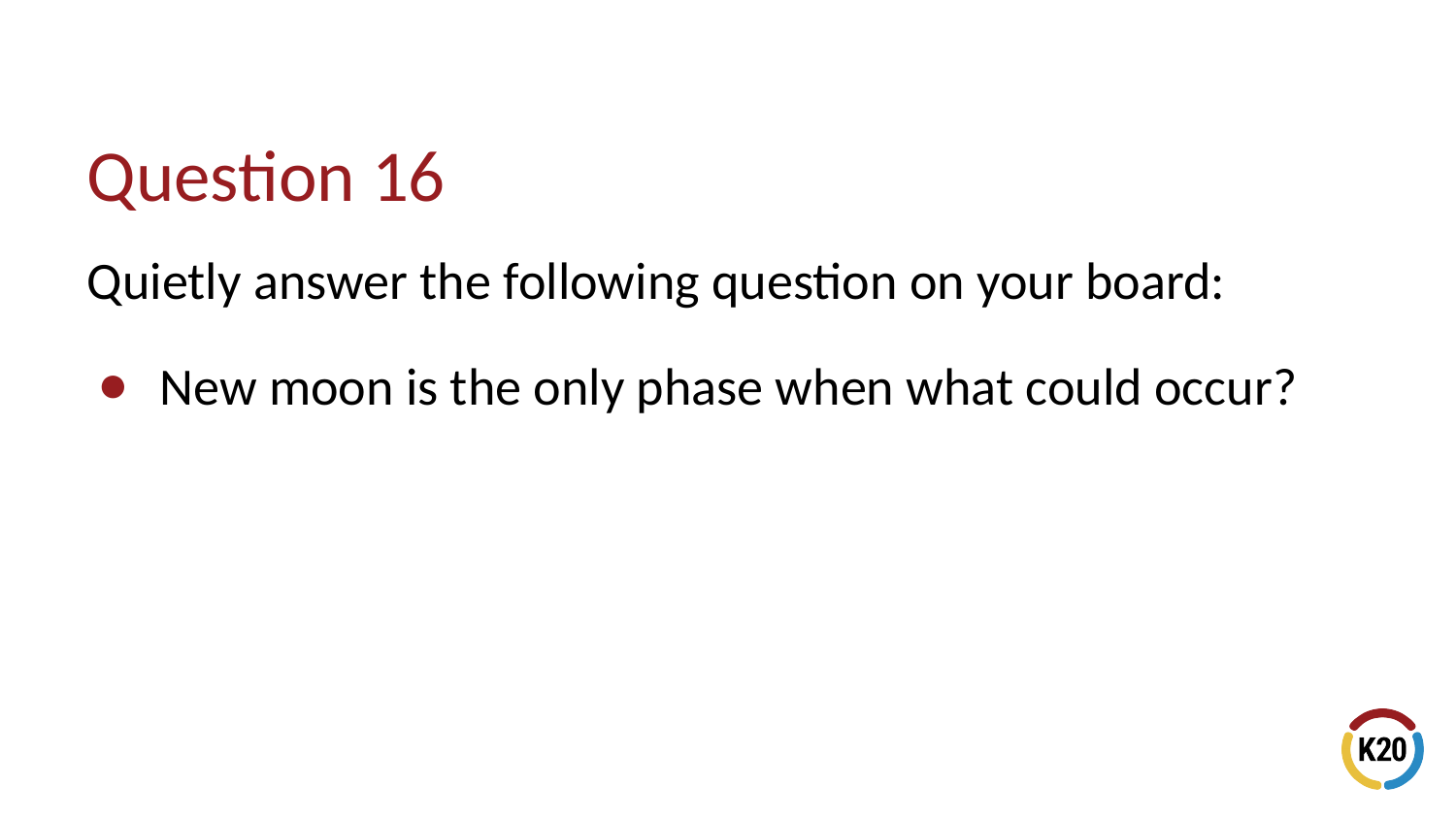

# Question 16
Quietly answer the following question on your board:
New moon is the only phase when what could occur?